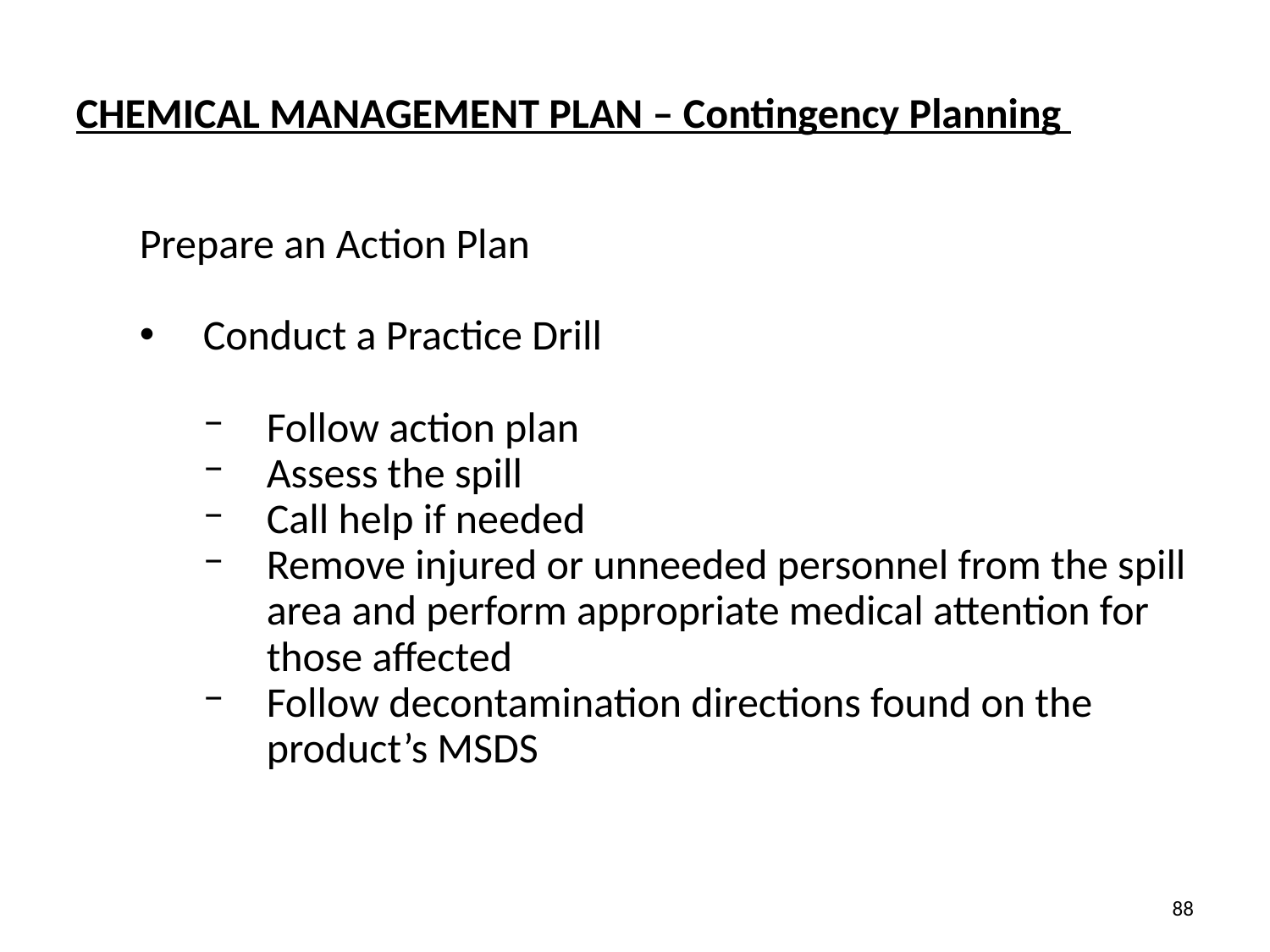

CHEMICAL MANAGEMENT PLAN – Contingency Planning

Prepare an Action Plan

Conduct a Practice Drill

Follow action plan
Assess the spill
Call help if needed
Remove injured or unneeded personnel from the spill area and perform appropriate medical attention for those affected
Follow decontamination directions found on the product’s MSDS

88